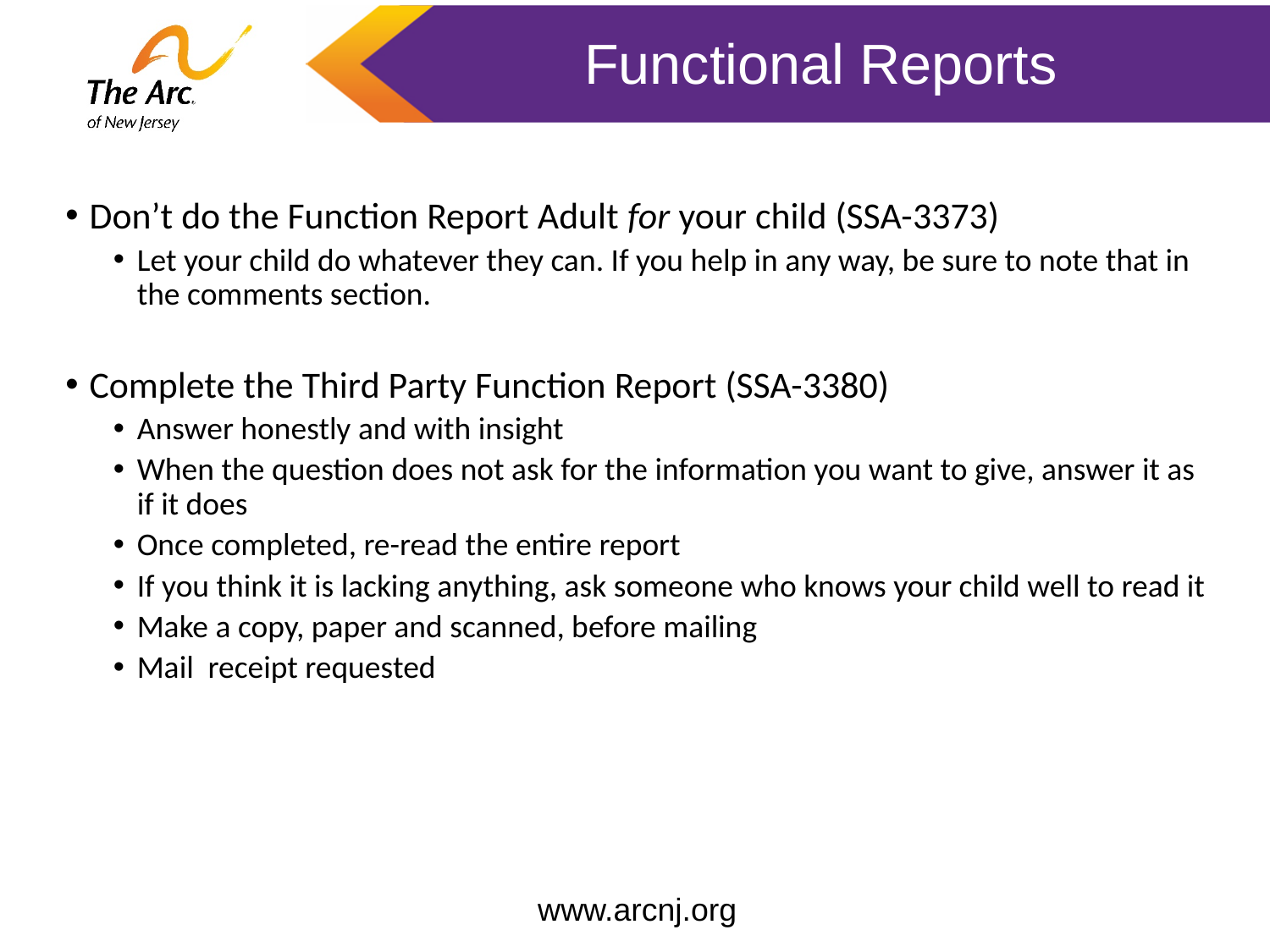

Functional Reports
Don’t do the Function Report Adult for your child (SSA-3373)
Let your child do whatever they can. If you help in any way, be sure to note that in the comments section.

Complete the Third Party Function Report (SSA-3380)
Answer honestly and with insight
When the question does not ask for the information you want to give, answer it as if it does
Once completed, re-read the entire report
If you think it is lacking anything, ask someone who knows your child well to read it
Make a copy, paper and scanned, before mailing
Mail  receipt requested